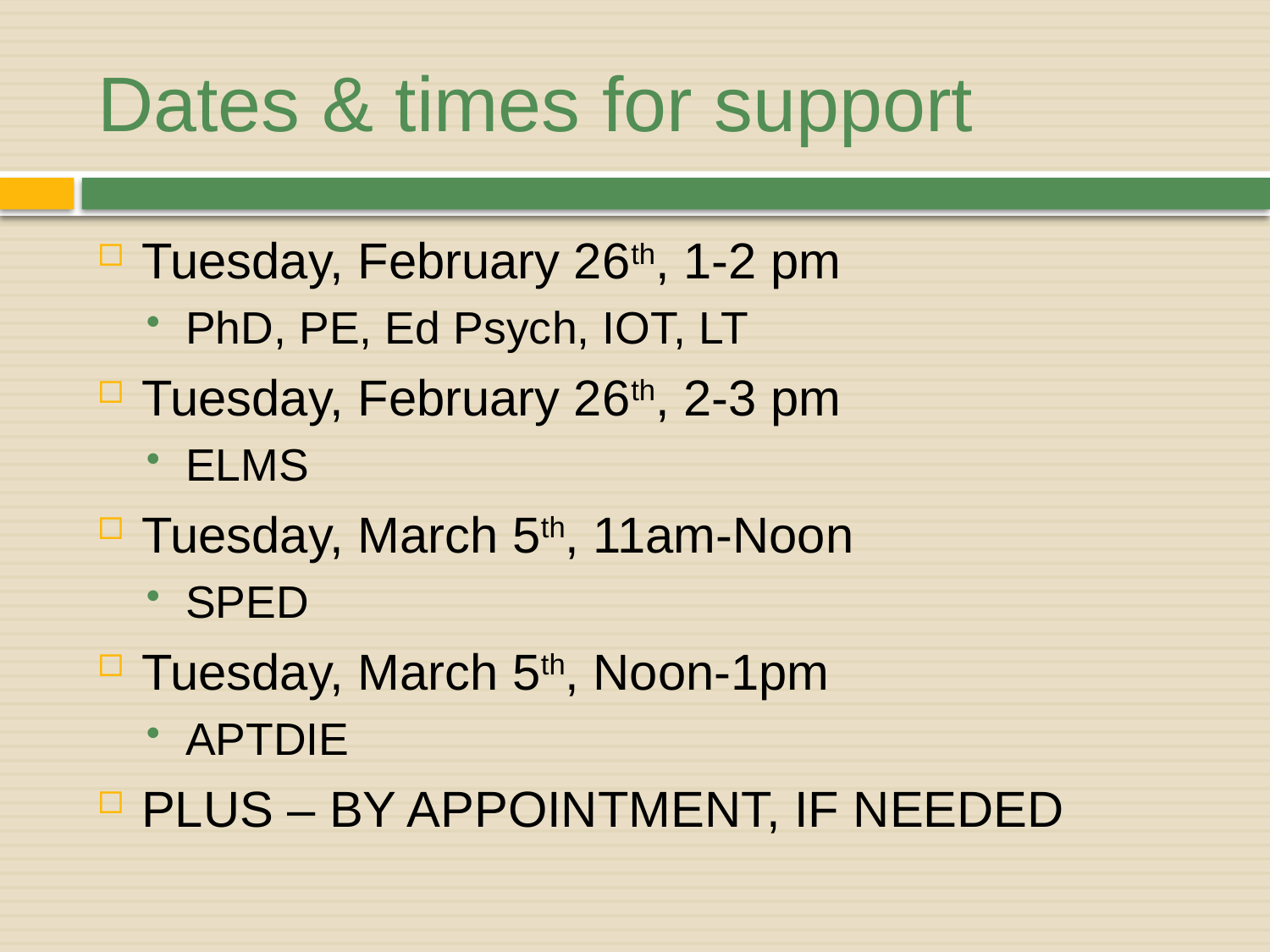

# Dates & times for support
Tuesday, February 26th, 1-2 pm
PhD, PE, Ed Psych, IOT, LT
Tuesday, February 26th, 2-3 pm
ELMS
Tuesday, March 5th, 11am-Noon
SPED
Tuesday, March 5th, Noon-1pm
APTDIE
PLUS – BY APPOINTMENT, IF NEEDED